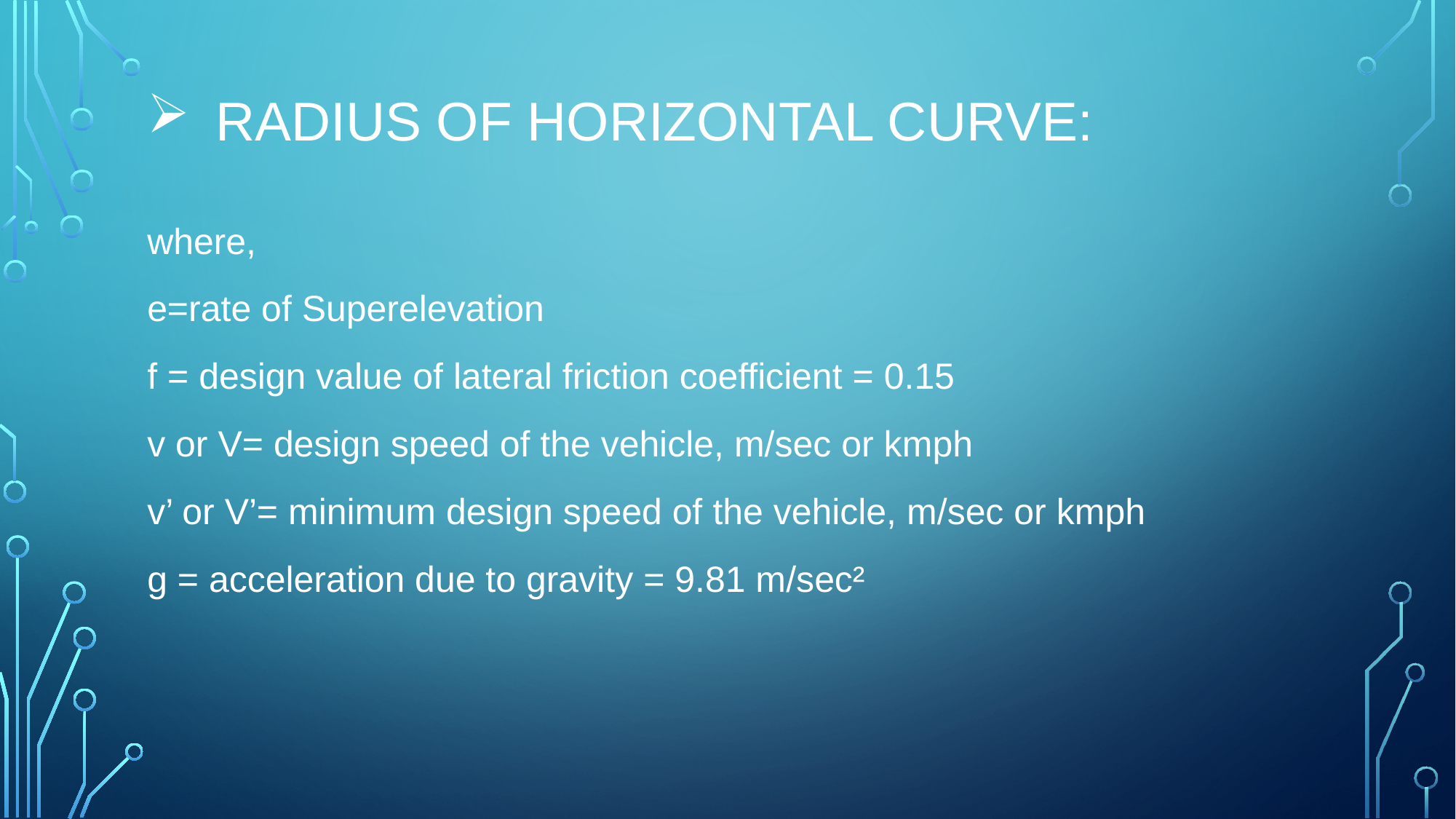

# Radius of Horizontal Curve:
where,
e=rate of Superelevation
f = design value of lateral friction coefficient = 0.15
v or V= design speed of the vehicle, m/sec or kmph
v’ or V’= minimum design speed of the vehicle, m/sec or kmph
g = acceleration due to gravity = 9.81 m/sec²